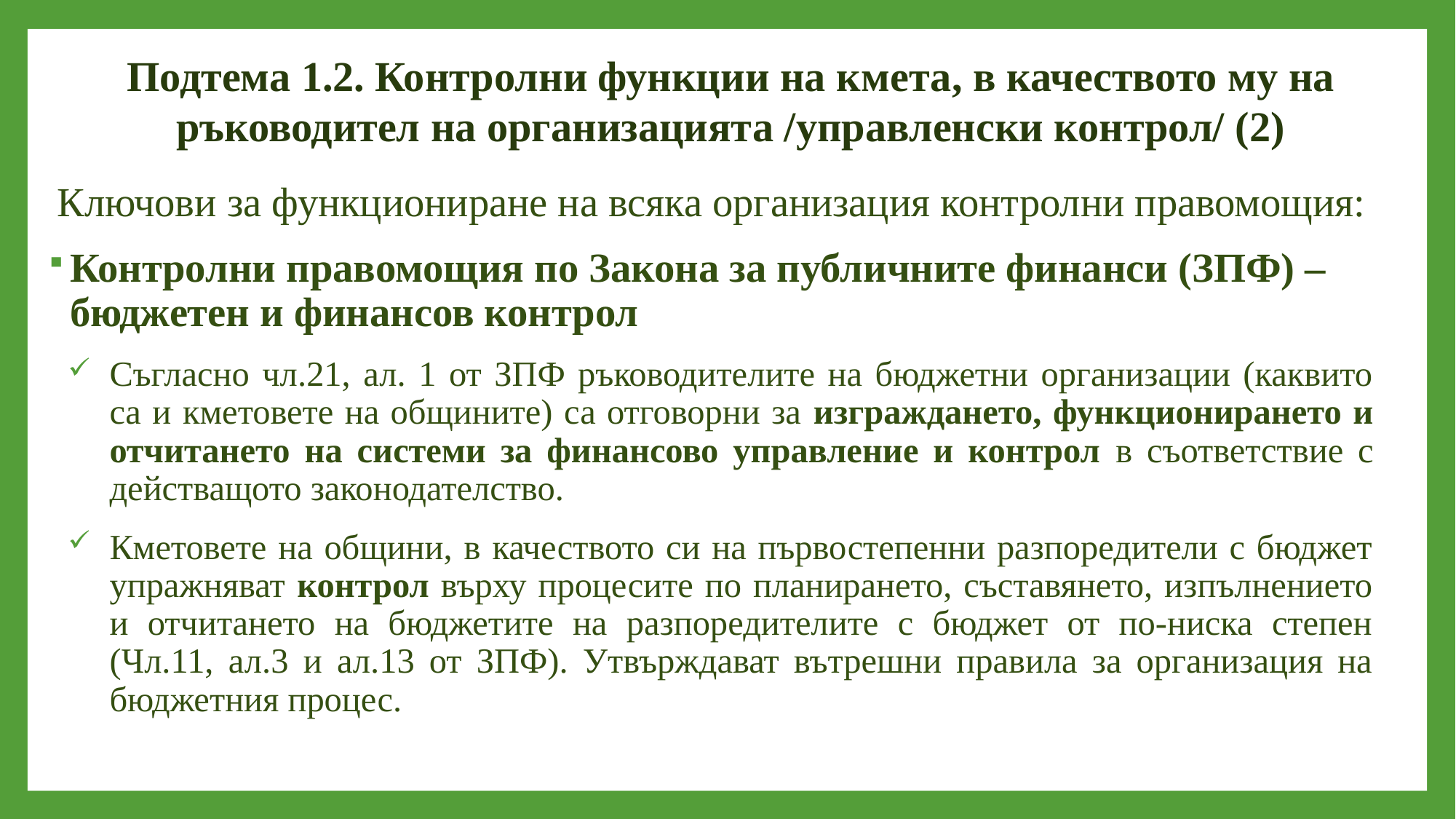

# Подтема 1.2. Контролни функции на кмета, в качеството му на ръководител на организацията /управленски контрол/ (2)
Ключови за функциониране на всяка организация контролни правомощия:
Контролни правомощия по Закона за публичните финанси (ЗПФ) – бюджетен и финансов контрол
Съгласно чл.21, ал. 1 от ЗПФ ръководителите на бюджетни организации (каквито са и кметовете на общините) са отговорни за изграждането, функционирането и отчитането на системи за финансово управление и контрол в съответствие с действащото законодателство.
Кметовете на общини, в качеството си на първостепенни разпоредители с бюджет упражняват контрол върху процесите по планирането, съставянето, изпълнението и отчитането на бюджетите на разпоредителите с бюджет от по-ниска степен (Чл.11, ал.3 и ал.13 от ЗПФ). Утвърждават вътрешни правила за организация на бюджетния процес.